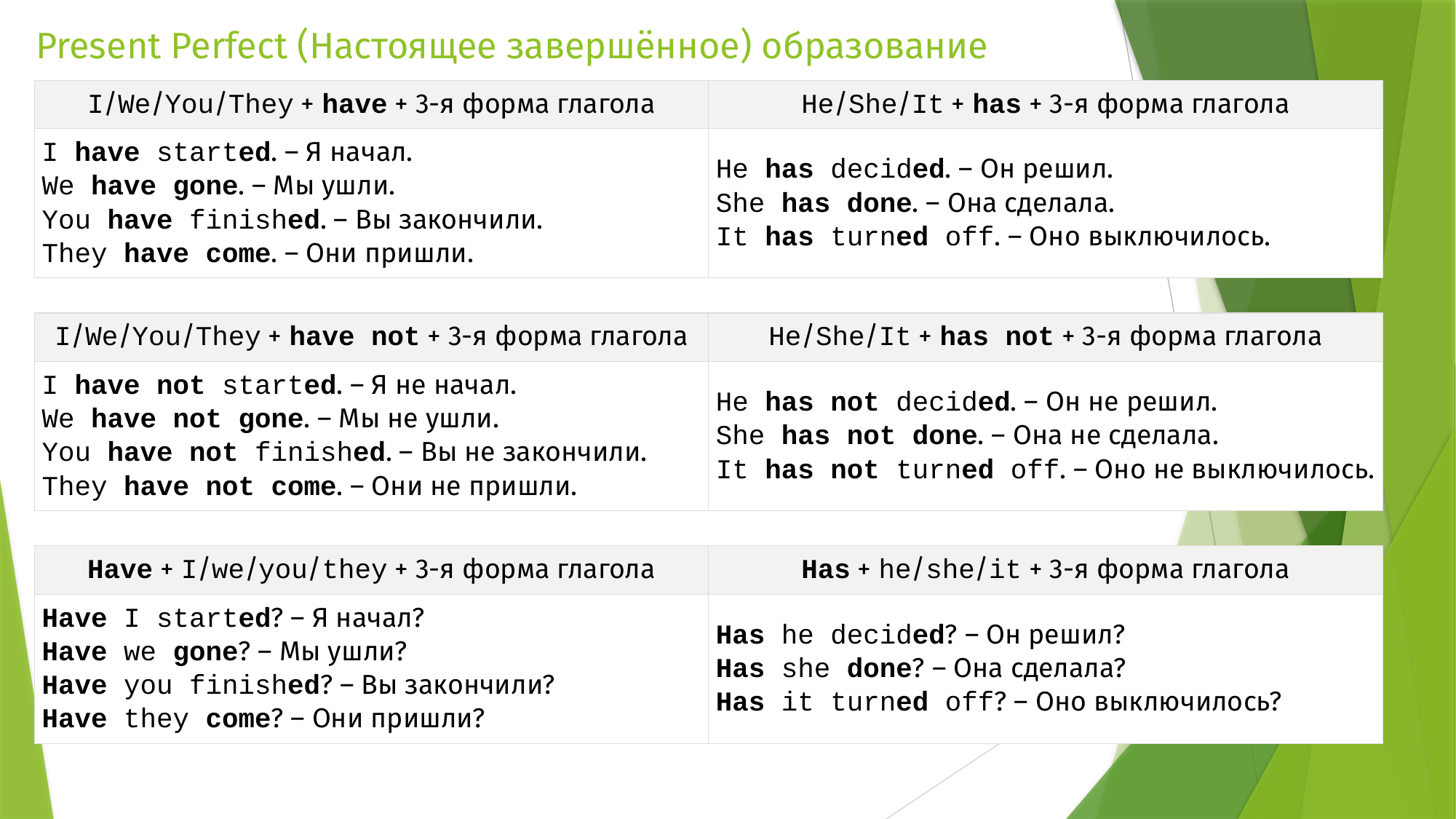

# Present Perfect (Настоящее завершённое) образование
| I/We/You/They + have + 3-я форма глагола | He/She/It + has + 3-я форма глагола |
| --- | --- |
| I have started. – Я начал. We have gone. – Мы ушли. You have finished. – Вы закончили. They have come. – Они пришли. | He has decided. – Он решил. She has done. – Она сделала. It has turned off. – Оно выключилось. |
| I/We/You/They + have not + 3-я форма глагола | He/She/It + has not + 3-я форма глагола |
| --- | --- |
| I have not started. – Я не начал. We have not gone. – Мы не ушли. You have not finished. – Вы не закончили. They have not come. – Они не пришли. | He has not decided. – Он не решил. She has not done. – Она не сделала. It has not turned off. – Оно не выключилось. |
| Have + I/we/you/they + 3-я форма глагола | Has + he/she/it + 3-я форма глагола |
| --- | --- |
| Have I started? – Я начал? Have we gone? – Мы ушли? Have you finished? – Вы закончили? Have they come? – Они пришли? | Has he decided? – Он решил? Has she done? – Она сделала? Has it turned off? – Оно выключилось? |